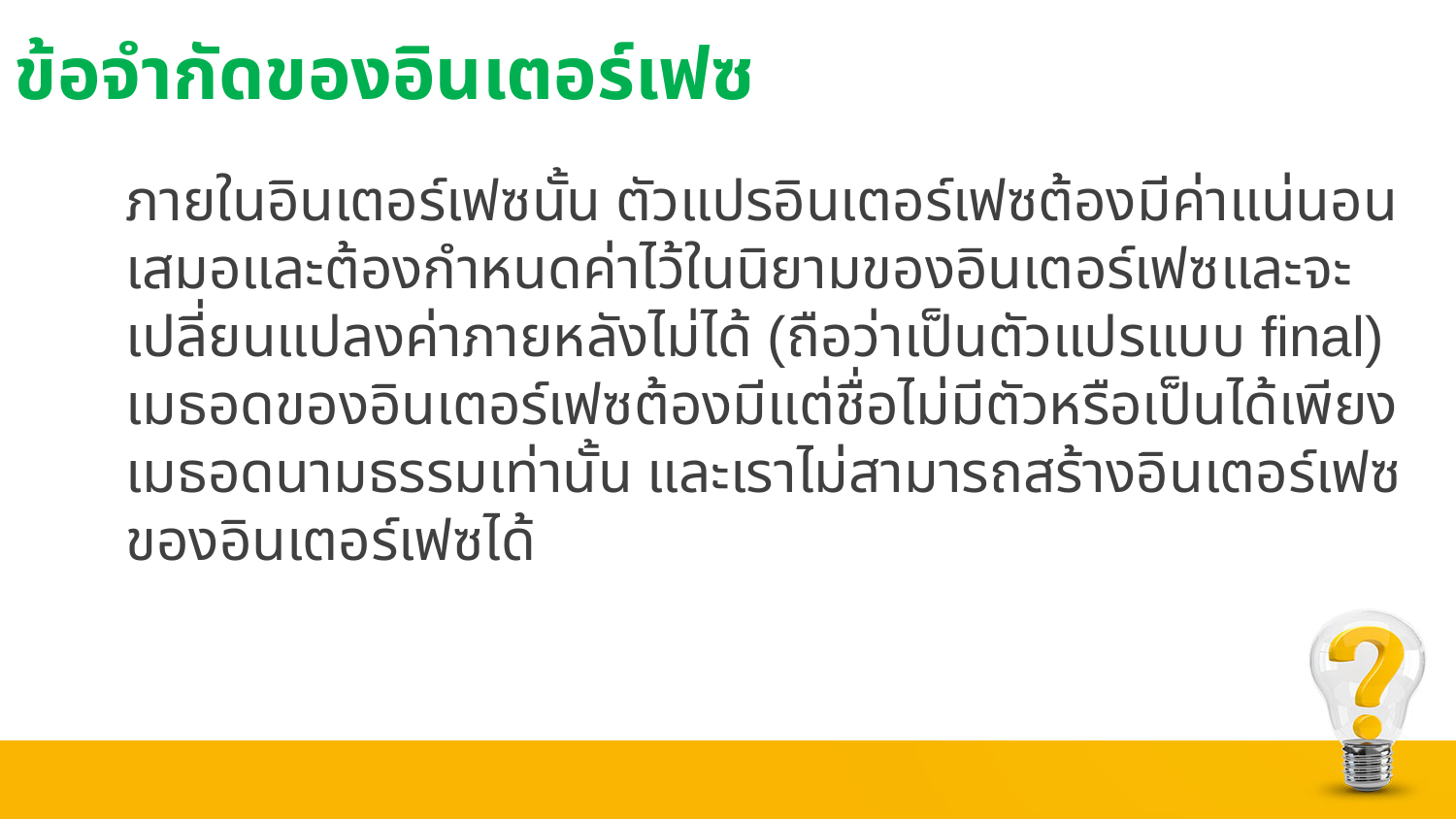

# ข้อจำกัดของอินเตอร์เฟซ
ภายในอินเตอร์เฟซนั้น ตัวแปรอินเตอร์เฟซต้องมีค่าแน่นอนเสมอและต้องกำหนดค่าไว้ในนิยามของอินเตอร์เฟซและจะเปลี่ยนแปลงค่าภายหลังไม่ได้ (ถือว่าเป็นตัวแปรแบบ final) เมธอดของอินเตอร์เฟซต้องมีแต่ชื่อไม่มีตัวหรือเป็นได้เพียงเมธอดนามธรรมเท่านั้น และเราไม่สามารถสร้างอินเตอร์เฟซของอินเตอร์เฟซได้